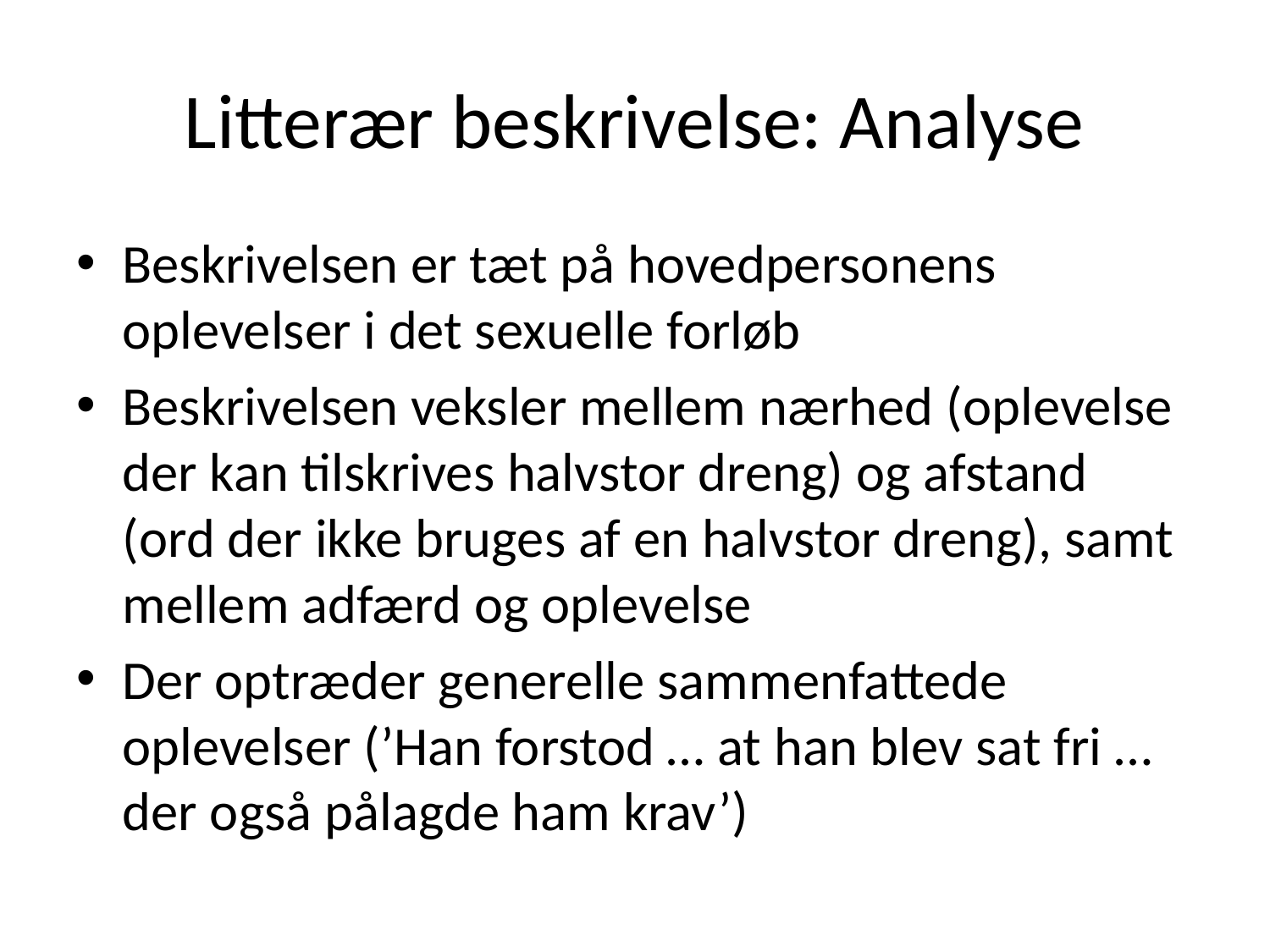

# Litterær beskrivelse: Analyse
Beskrivelsen er tæt på hovedpersonens oplevelser i det sexuelle forløb
Beskrivelsen veksler mellem nærhed (oplevelse der kan tilskrives halvstor dreng) og afstand (ord der ikke bruges af en halvstor dreng), samt mellem adfærd og oplevelse
Der optræder generelle sammenfattede oplevelser (’Han forstod … at han blev sat fri … der også pålagde ham krav’)